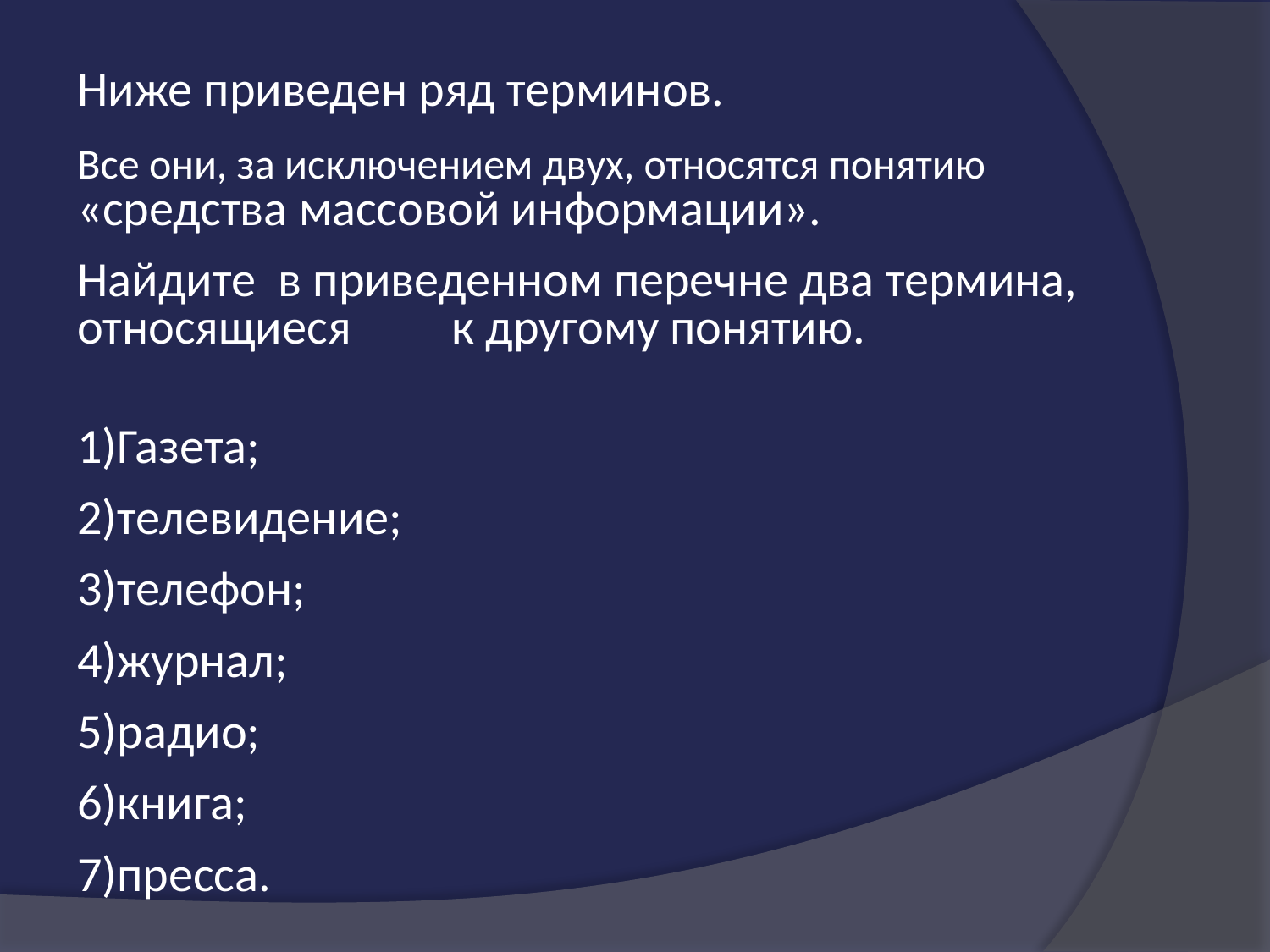

Ниже приведен ряд терминов.

Все они, за исключением двух, относятся понятию

«средства массовой информации».

Найдите  в приведенном перечне два термина,

относящиеся         к другому понятию.

1)Газета;

2)телевидение;

3)телефон;

4)журнал;

5)радио;

6)книга;

7)пресса.